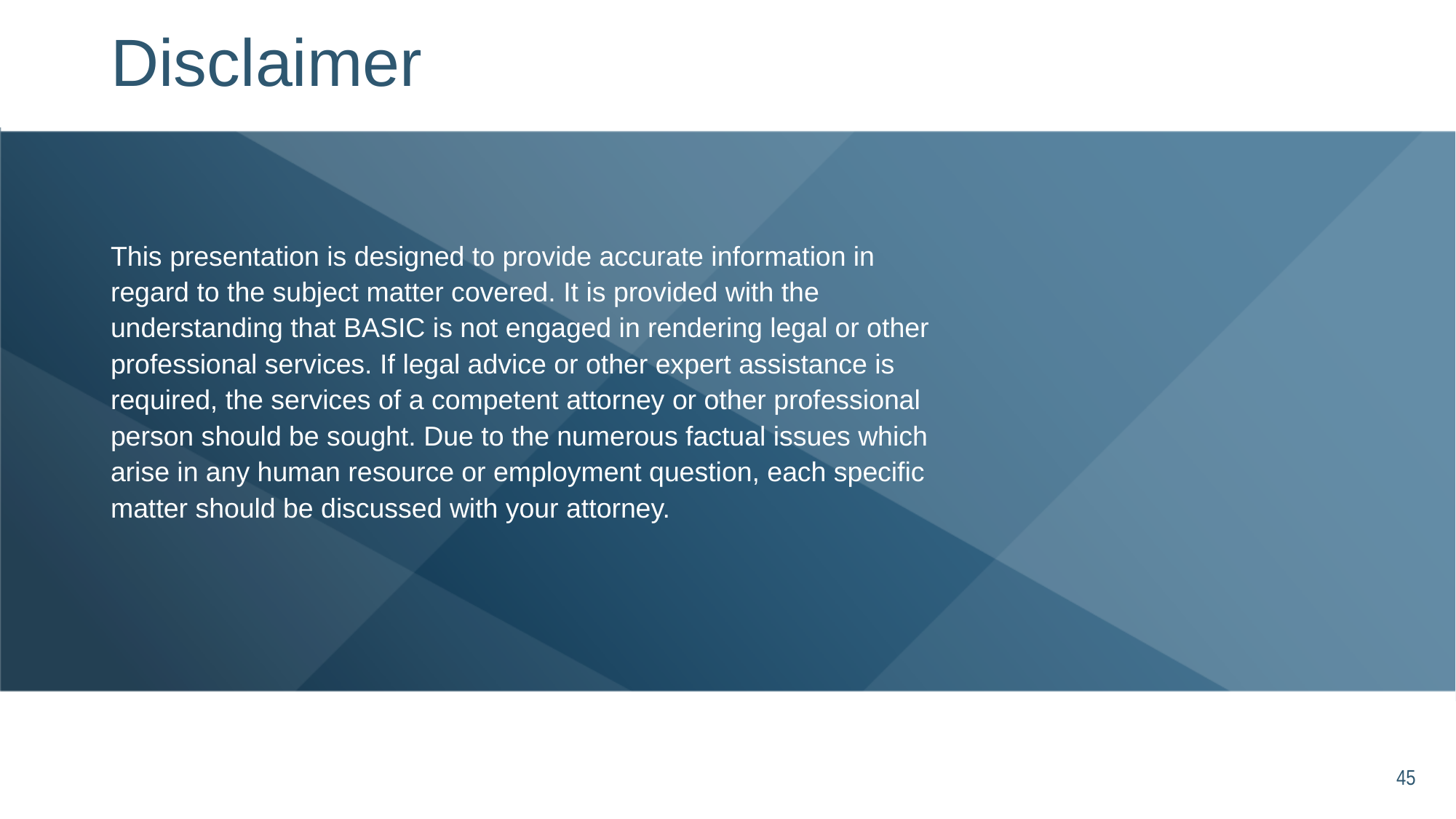

# Disclaimer
This presentation is designed to provide accurate information in regard to the subject matter covered. It is provided with the understanding that BASIC is not engaged in rendering legal or other professional services. If legal advice or other expert assistance is required, the services of a competent attorney or other professional person should be sought. Due to the numerous factual issues which arise in any human resource or employment question, each specific matter should be discussed with your attorney.